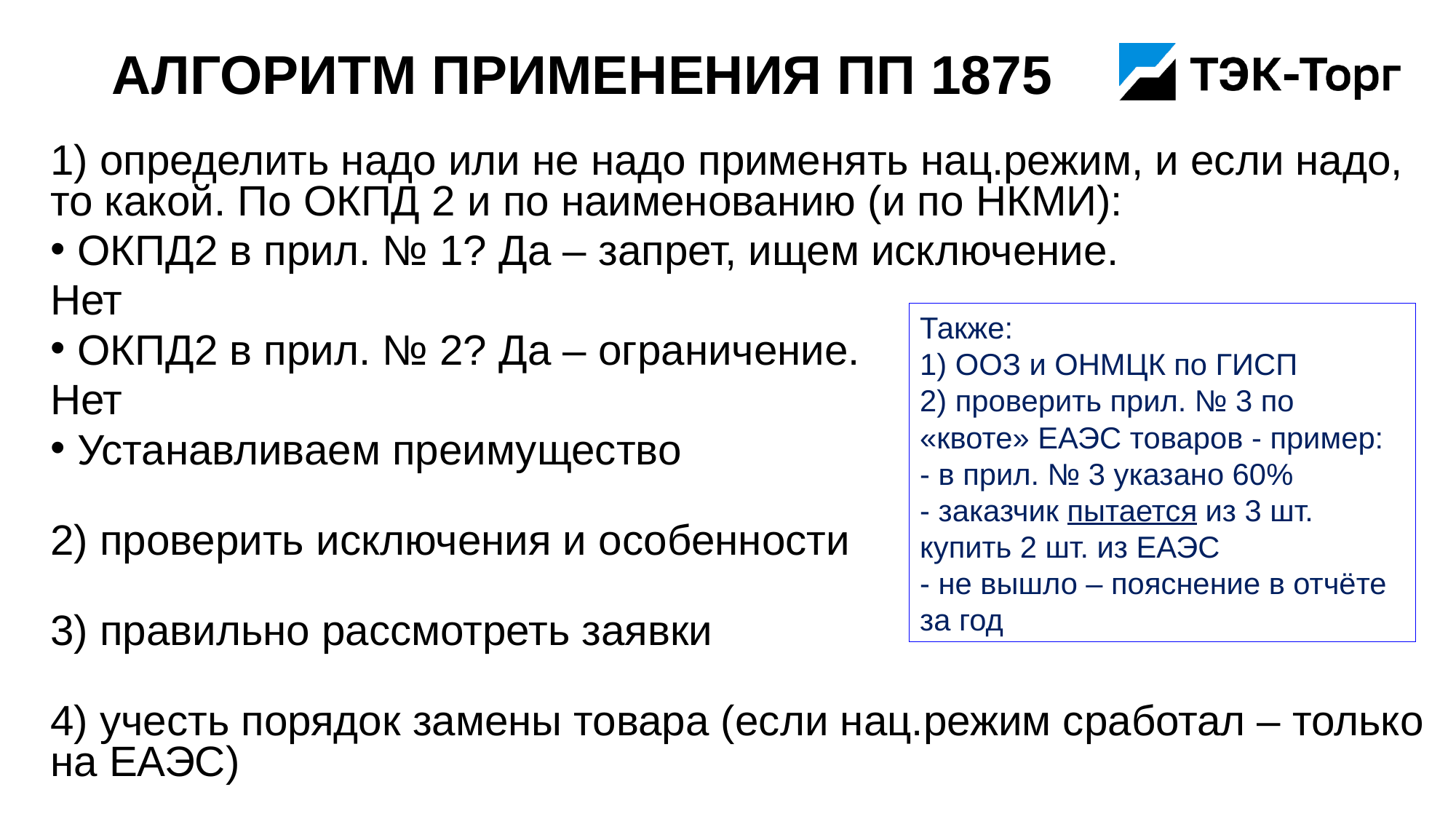

# Алгоритм применения ПП 1875
1) определить надо или не надо применять нац.режим, и если надо, то какой. По ОКПД 2 и по наименованию (и по НКМИ):
ОКПД2 в прил. № 1? Да – запрет, ищем исключение.
Нет
ОКПД2 в прил. № 2? Да – ограничение.
Нет
Устанавливаем преимущество
2) проверить исключения и особенности
3) правильно рассмотреть заявки
4) учесть порядок замены товара (если нац.режим сработал – только на ЕАЭС)
Также:
1) ООЗ и ОНМЦК по ГИСП
2) проверить прил. № 3 по «квоте» ЕАЭС товаров - пример:
- в прил. № 3 указано 60%
- заказчик пытается из 3 шт. купить 2 шт. из ЕАЭС
- не вышло – пояснение в отчёте за год